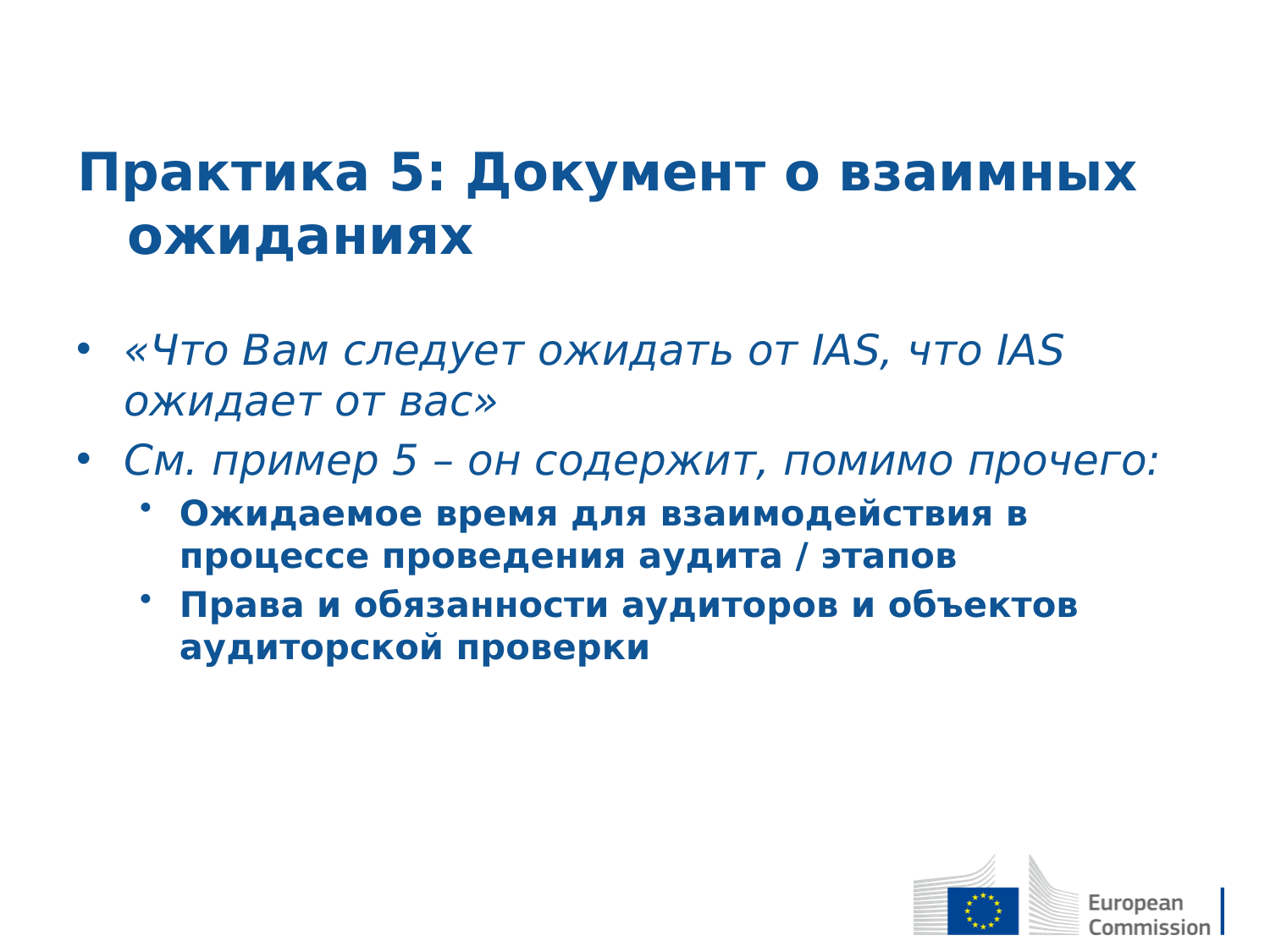

# Практика 5: Документ о взаимных ожиданиях
«Что Вам следует ожидать от IAS, что IAS ожидает от вас»
См. пример 5 – он содержит, помимо прочего:
Ожидаемое время для взаимодействия в процессе проведения аудита / этапов
Права и обязанности аудиторов и объектов аудиторской проверки